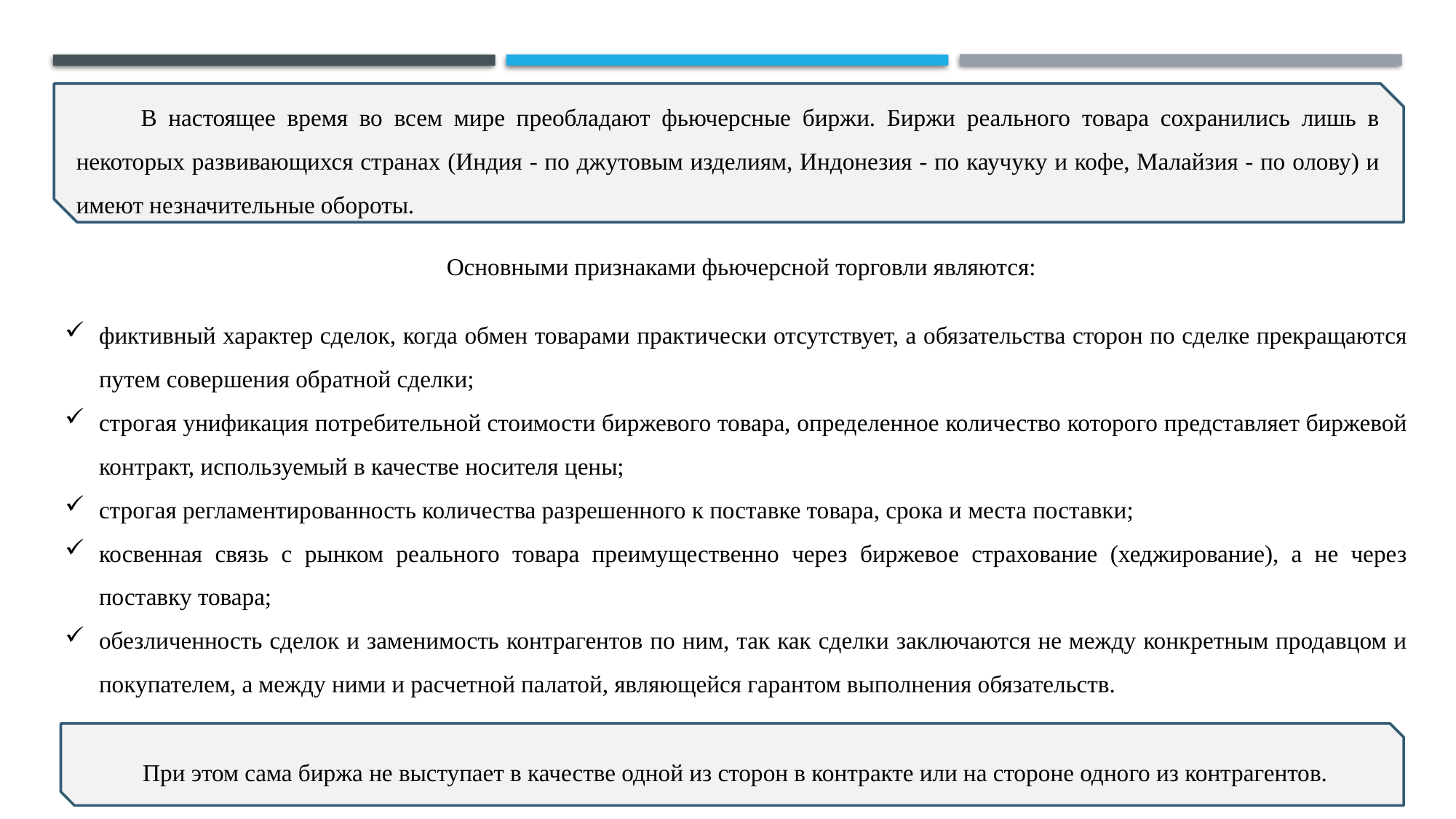

В настоящее время во всем мире преобладают фьючерсные биржи. Биржи реального товара сохранились лишь в некоторых развивающихся странах (Индия - по джутовым изделиям, Индонезия - по каучуку и кофе, Малайзия - по олову) и имеют незначительные обороты.
Основными признаками фьючерсной торговли являются:
фиктивный характер сделок, когда обмен товарами практически отсутствует, а обязательства сторон по сделке прекращаются путем совершения обратной сделки;
строгая унификация потребительной стоимости биржевого товара, определенное количество которого представляет биржевой контракт, используемый в качестве носителя цены;
строгая регламентированность количества разрешенного к поставке товара, срока и места поставки;
косвенная связь с рынком реального товара преимущественно через биржевое страхование (хеджирование), а не через поставку товара;
обезличенность сделок и заменимость контрагентов по ним, так как сделки заключаются не между конкретным продавцом и покупателем, а между ними и расчетной палатой, являющейся гарантом выполнения обязательств.
При этом сама биржа не выступает в качестве одной из сторон в контракте или на стороне одного из контрагентов.
12.09.2021